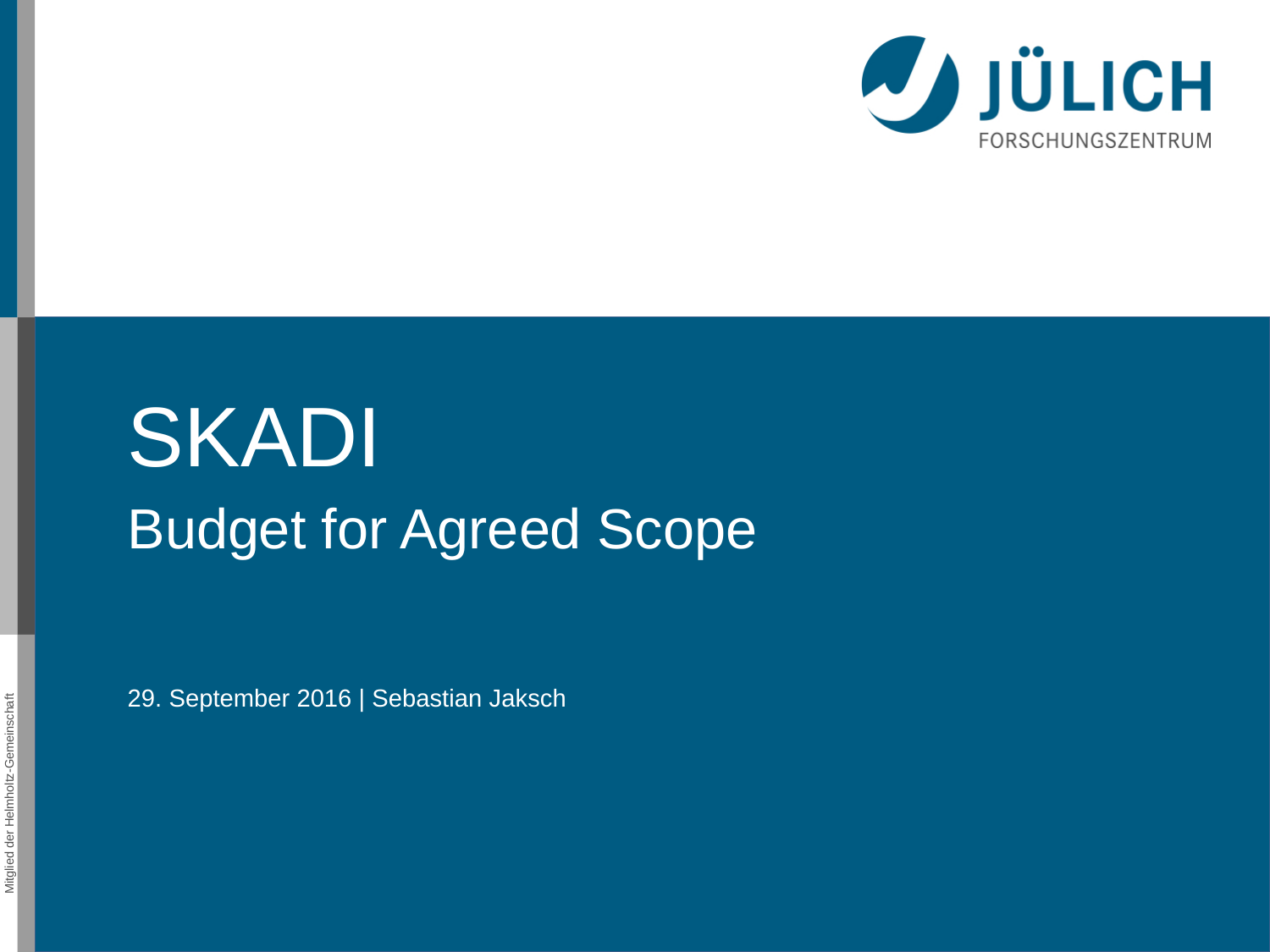

SKADI
Budget for Agreed Scope
29. September 2016 | Sebastian Jaksch